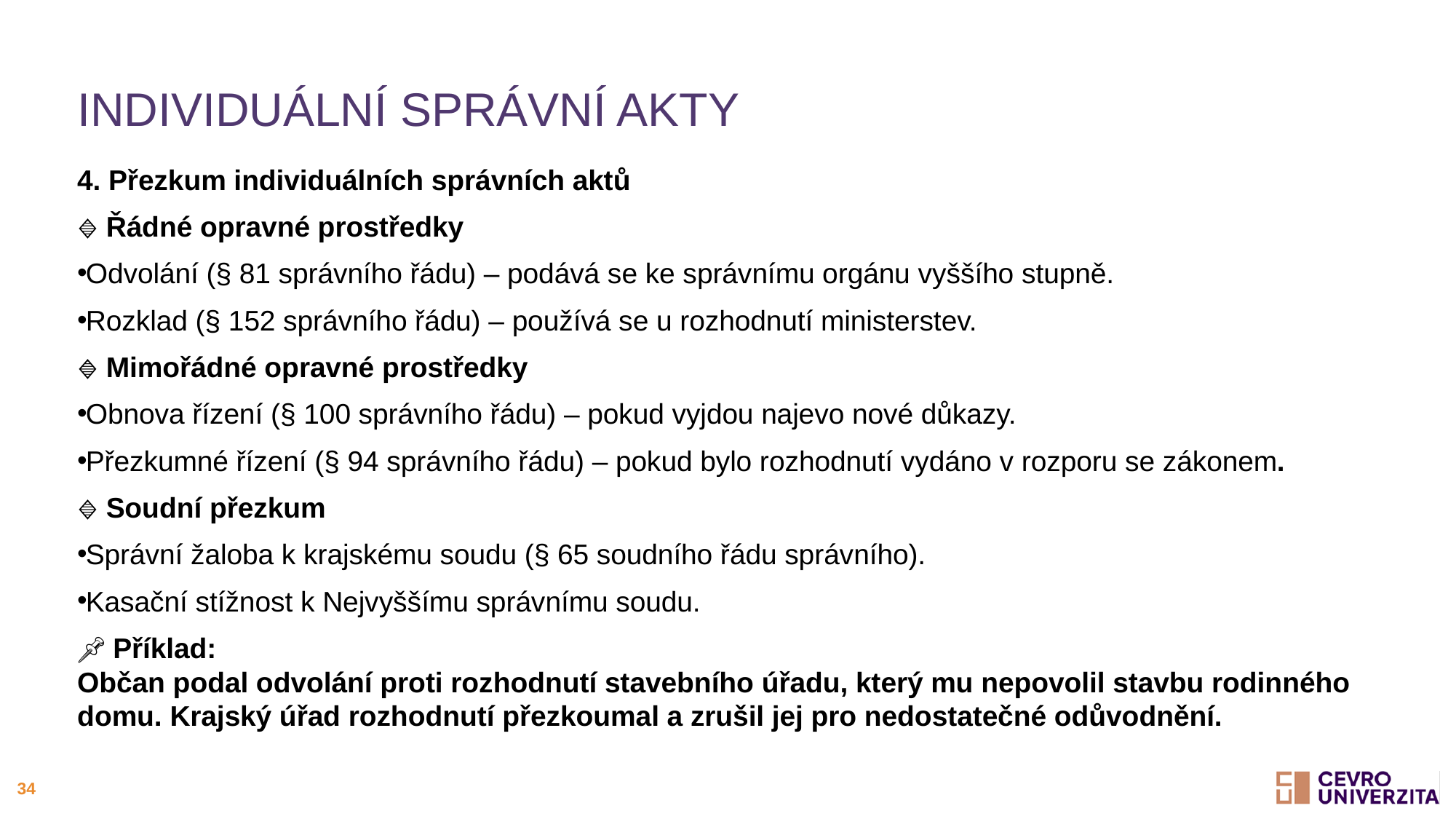

# Individuální správní akty
4. Přezkum individuálních správních aktů
🔹 Řádné opravné prostředky
Odvolání (§ 81 správního řádu) – podává se ke správnímu orgánu vyššího stupně.
Rozklad (§ 152 správního řádu) – používá se u rozhodnutí ministerstev.
🔹 Mimořádné opravné prostředky
Obnova řízení (§ 100 správního řádu) – pokud vyjdou najevo nové důkazy.
Přezkumné řízení (§ 94 správního řádu) – pokud bylo rozhodnutí vydáno v rozporu se zákonem.
🔹 Soudní přezkum
Správní žaloba k krajskému soudu (§ 65 soudního řádu správního).
Kasační stížnost k Nejvyššímu správnímu soudu.
📌 Příklad:
Občan podal odvolání proti rozhodnutí stavebního úřadu, který mu nepovolil stavbu rodinného domu. Krajský úřad rozhodnutí přezkoumal a zrušil jej pro nedostatečné odůvodnění.

34